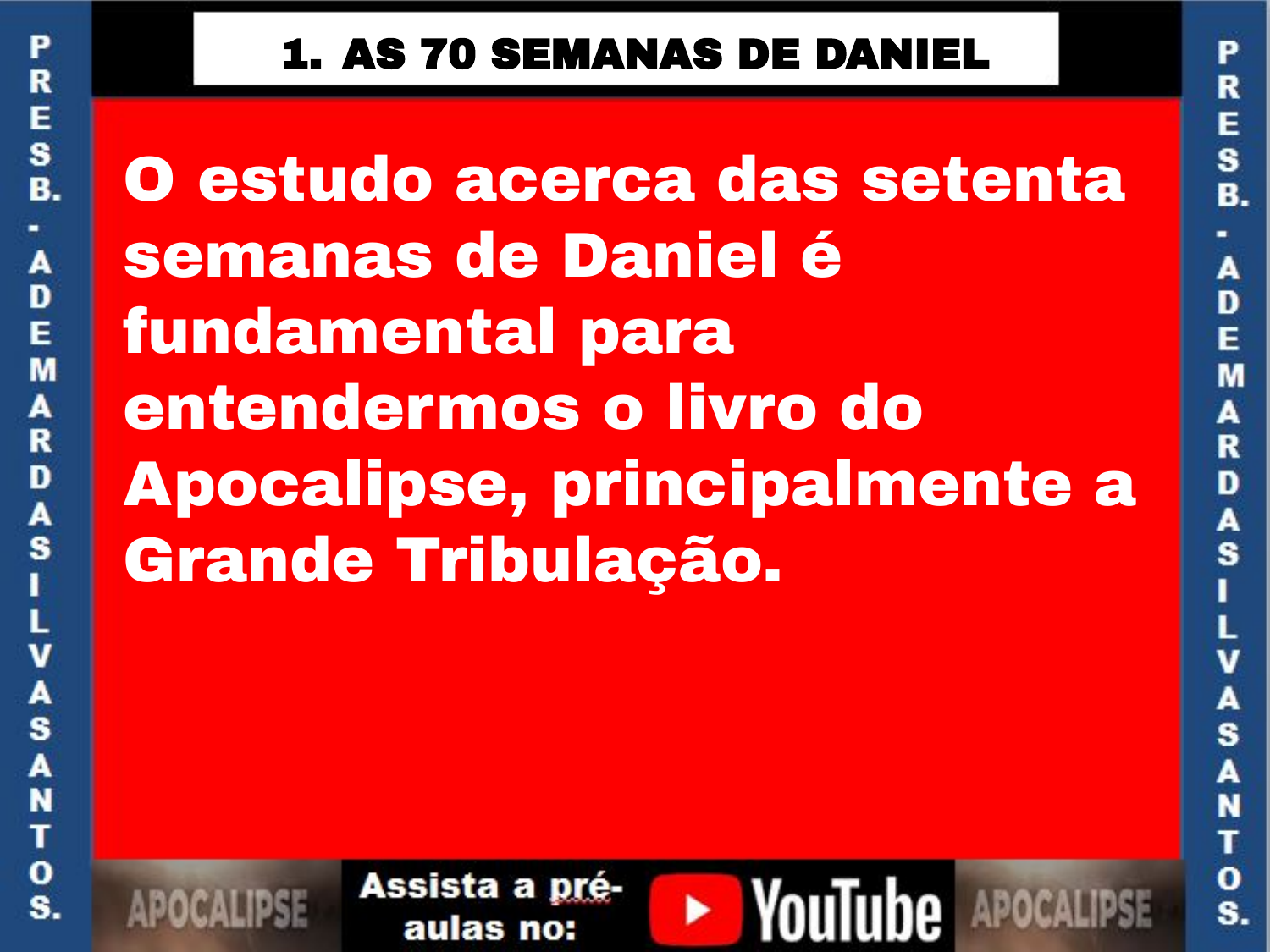

AS 70 SEMANAS DE DANIEL
O estudo acerca das setenta semanas de Daniel é fundamental para entendermos o livro do Apocalipse, principalmente a Grande Tribulação.